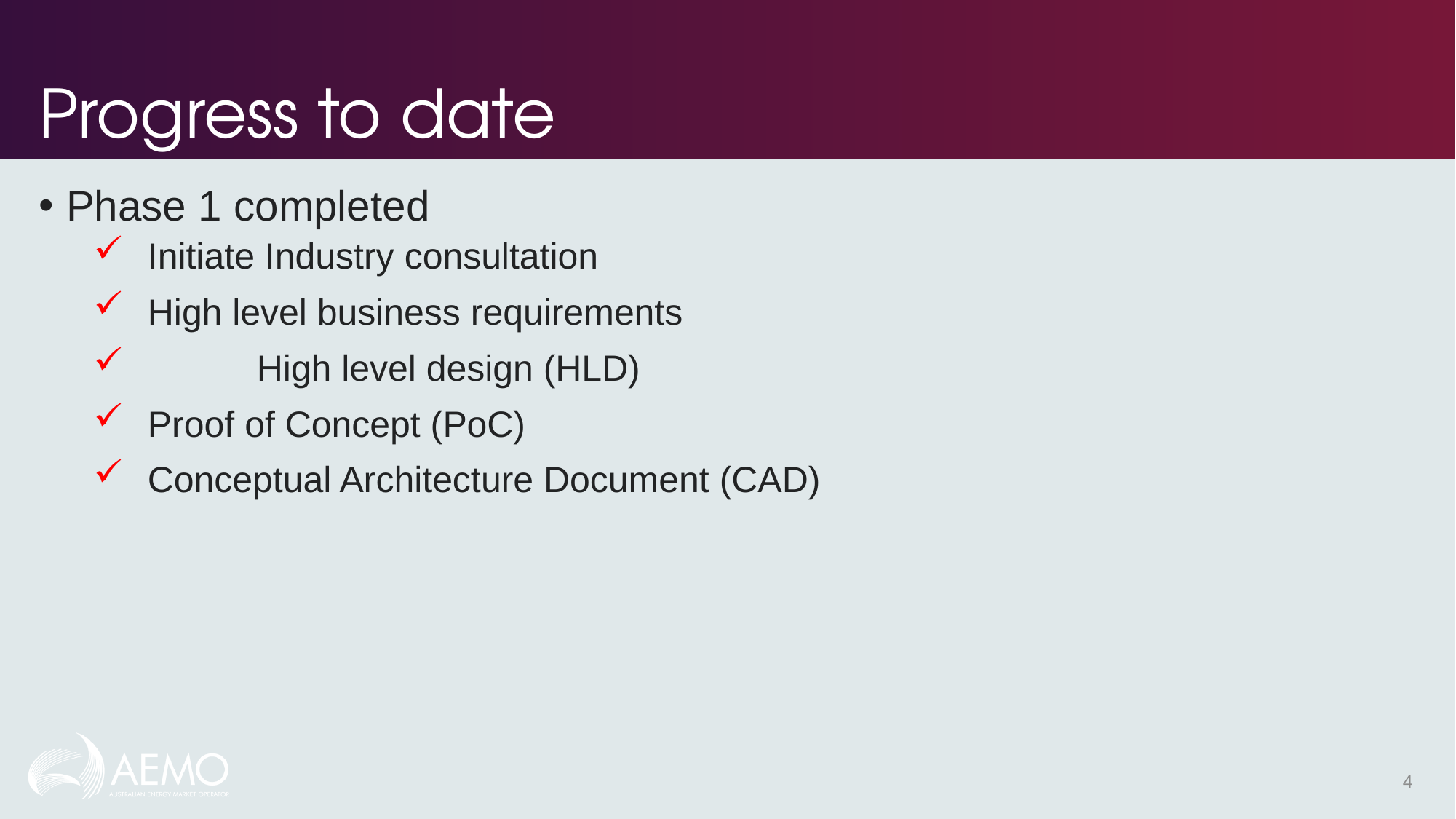

# Progress to date
Phase 1 completed
Initiate Industry consultation
High level business requirements
	High level design (HLD)
Proof of Concept (PoC)
Conceptual Architecture Document (CAD)

4